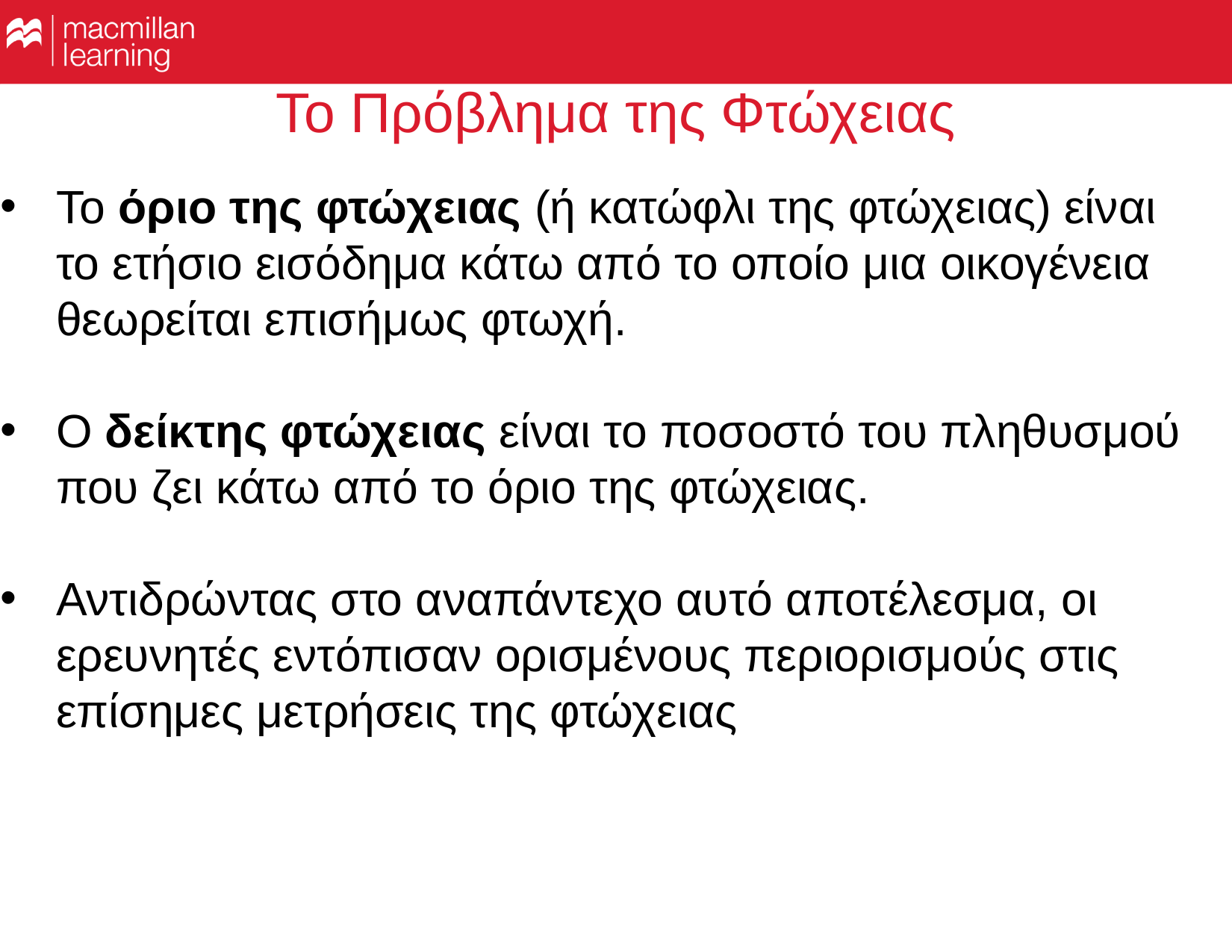

# Το Πρόβλημα της Φτώχειας
Το όριο της φτώχειας (ή κατώφλι της φτώχειας) είναι το ετήσιο εισόδημα κάτω από το οποίο μια οικογένεια θεωρείται επισήμως φτωχή.

Ο δείκτης φτώχειας είναι το ποσοστό του πληθυσμού που ζει κάτω από το όριο της φτώχειας.

Αντιδρώντας στο αναπάντεχο αυτό αποτέλεσμα, οι ερευνητές εντόπισαν ορισμένους περιορισμούς στις επίσημες μετρήσεις της φτώχειας